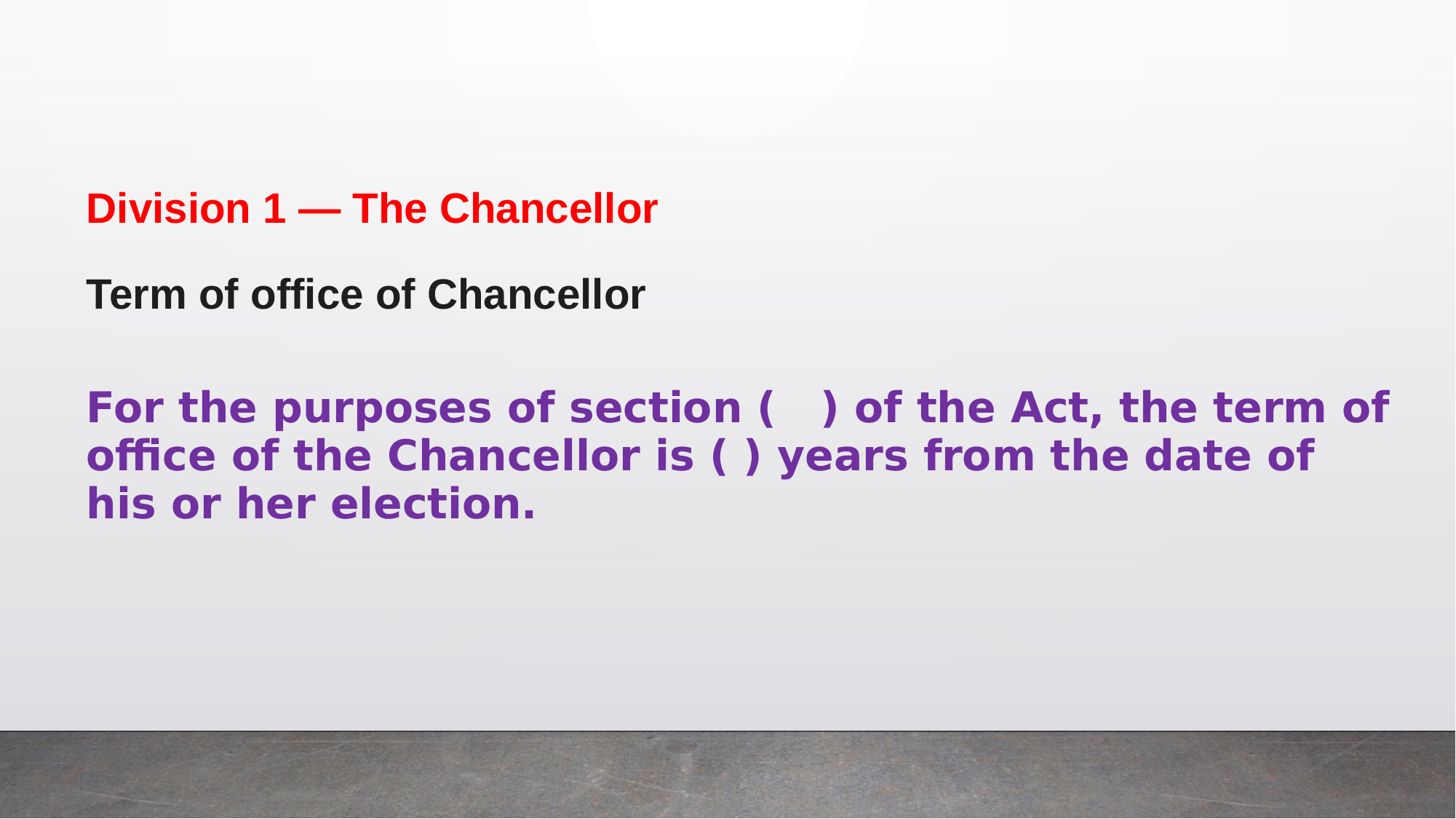

Division 1 — The Chancellor
Term of office of Chancellor

For the purposes of section (   ) of the Act, the term of
office of the Chancellor is ( ) years from the date of
his or her election.